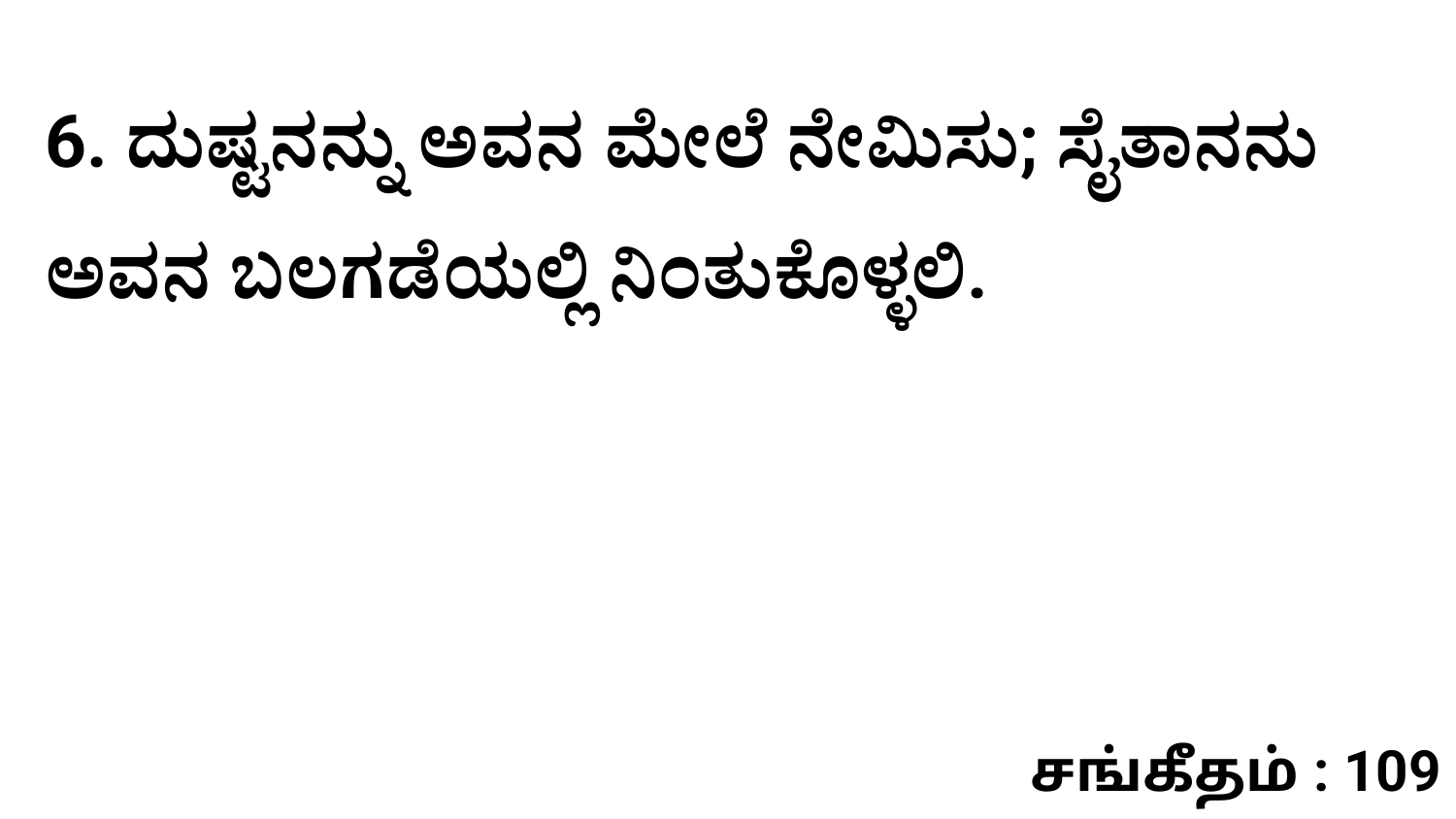

6. ದುಷ್ಟನನ್ನು ಅವನ ಮೇಲೆ ನೇಮಿಸು; ಸೈತಾನನು ಅವನ ಬಲಗಡೆಯಲ್ಲಿ ನಿಂತುಕೊಳ್ಳಲಿ.
சங்கீதம் : 109